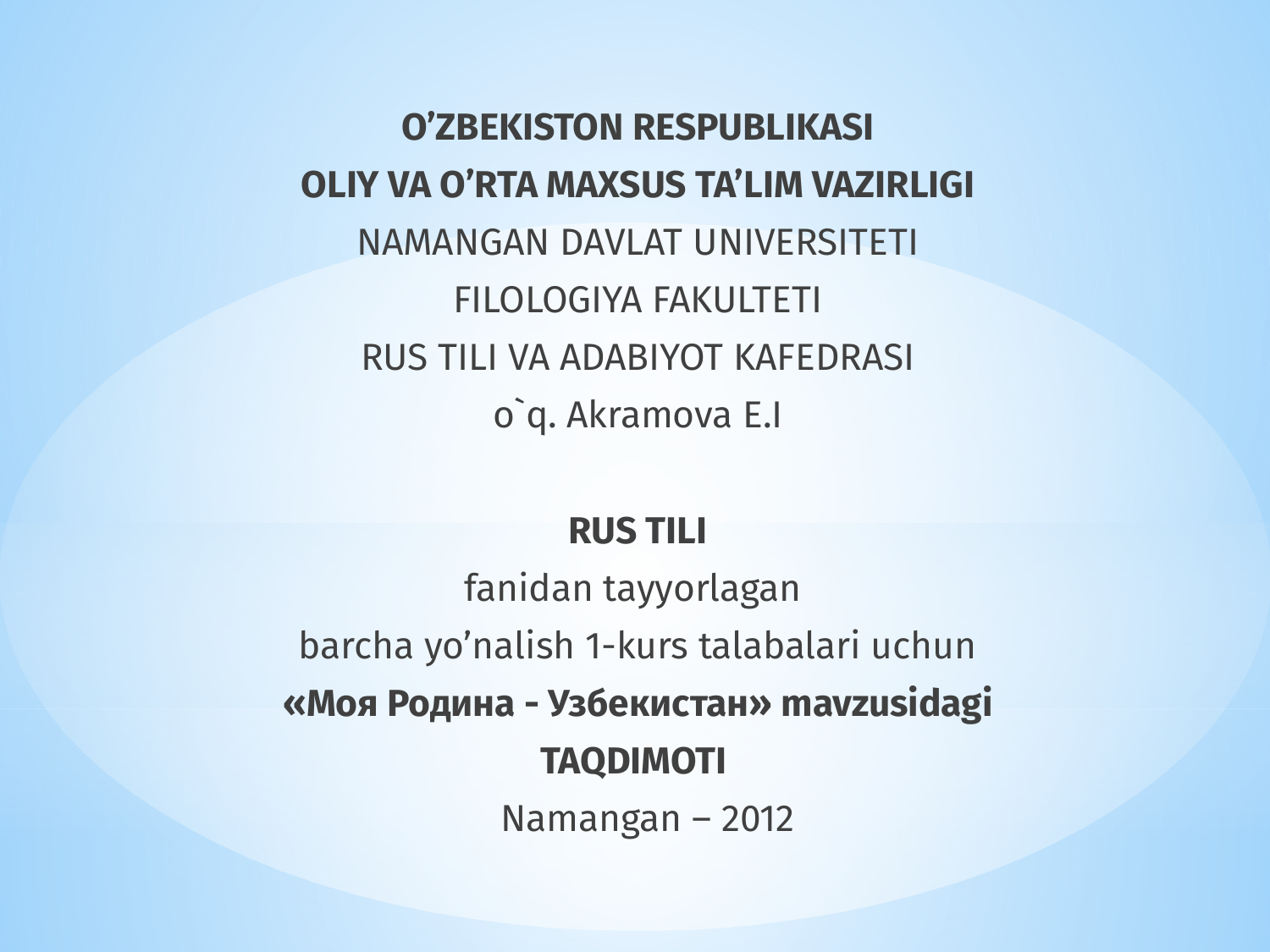

O’ZBEKISTON RESPUBLIKASI
OLIY VA O’RTA MAXSUS TA’LIM VAZIRLIGI
NAMANGAN DAVLAT UNIVERSITETI
FILOLOGIYA FAKULTETI
RUS TILI VA ADABIYOT KAFEDRASI
o`q. Akramova E.I

RUS TILI
fanidan tayyorlagan
barcha yo’nalish 1-kurs talabalari uchun
«Моя Родина - Узбекистан» mavzusidagi
TaQdimoti
  Namangan – 2012